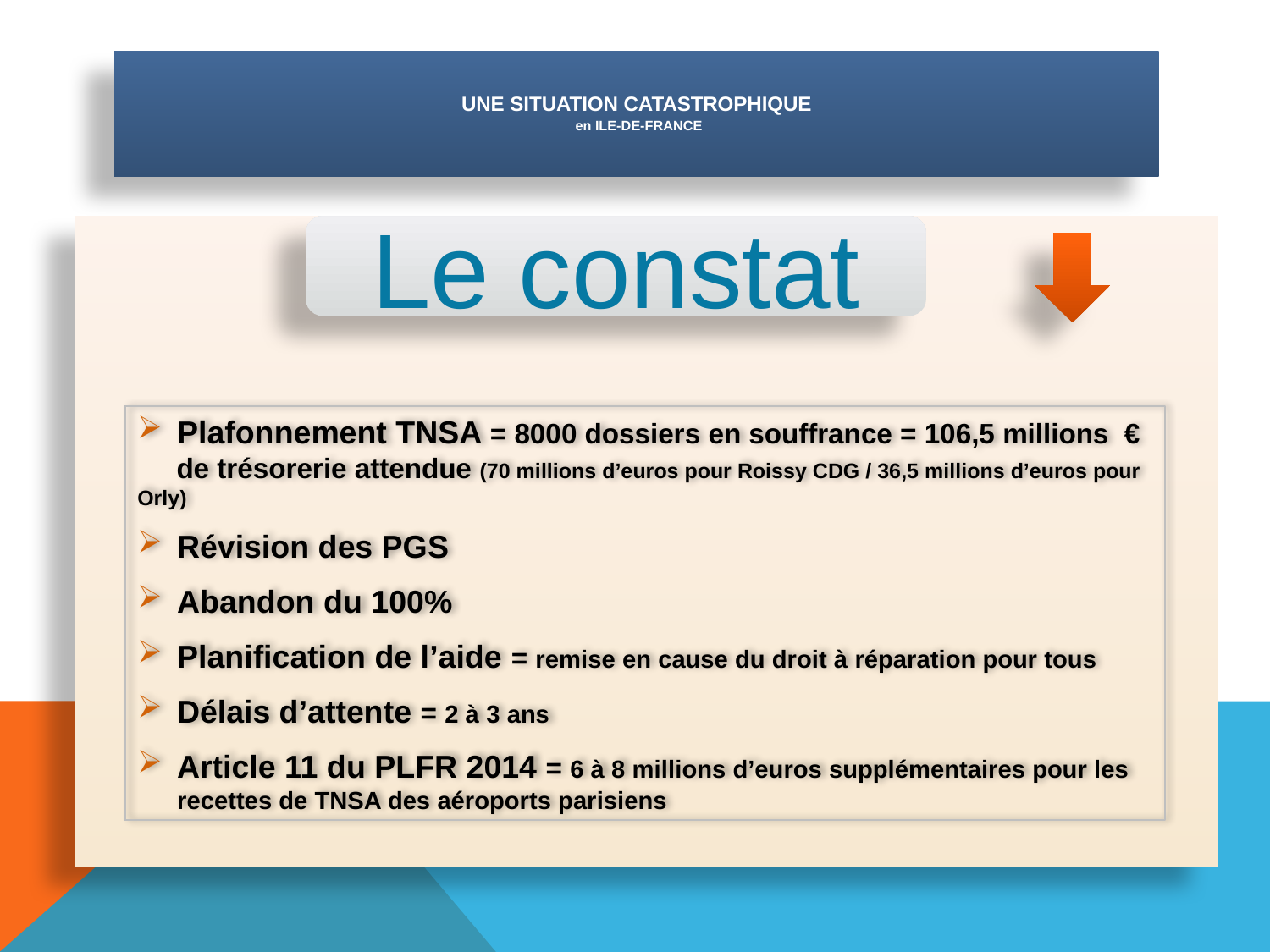

# UNE SITUATION CATASTROPHIQUE en ILE-DE-FRANCE

Le constat

Plafonnement TNSA = 8000 dossiers en souffrance = 106,5 millions  €
     de trésorerie attendue (70 millions d’euros pour Roissy CDG / 36,5 millions d’euros pour Orly)

Révision des PGS

Abandon du 100%

Planification de l’aide = remise en cause du droit à réparation pour tous

Délais d’attente = 2 à 3 ans

Article 11 du PLFR 2014 = 6 à 8 millions d’euros supplémentaires pour les recettes de TNSA des aéroports parisiens